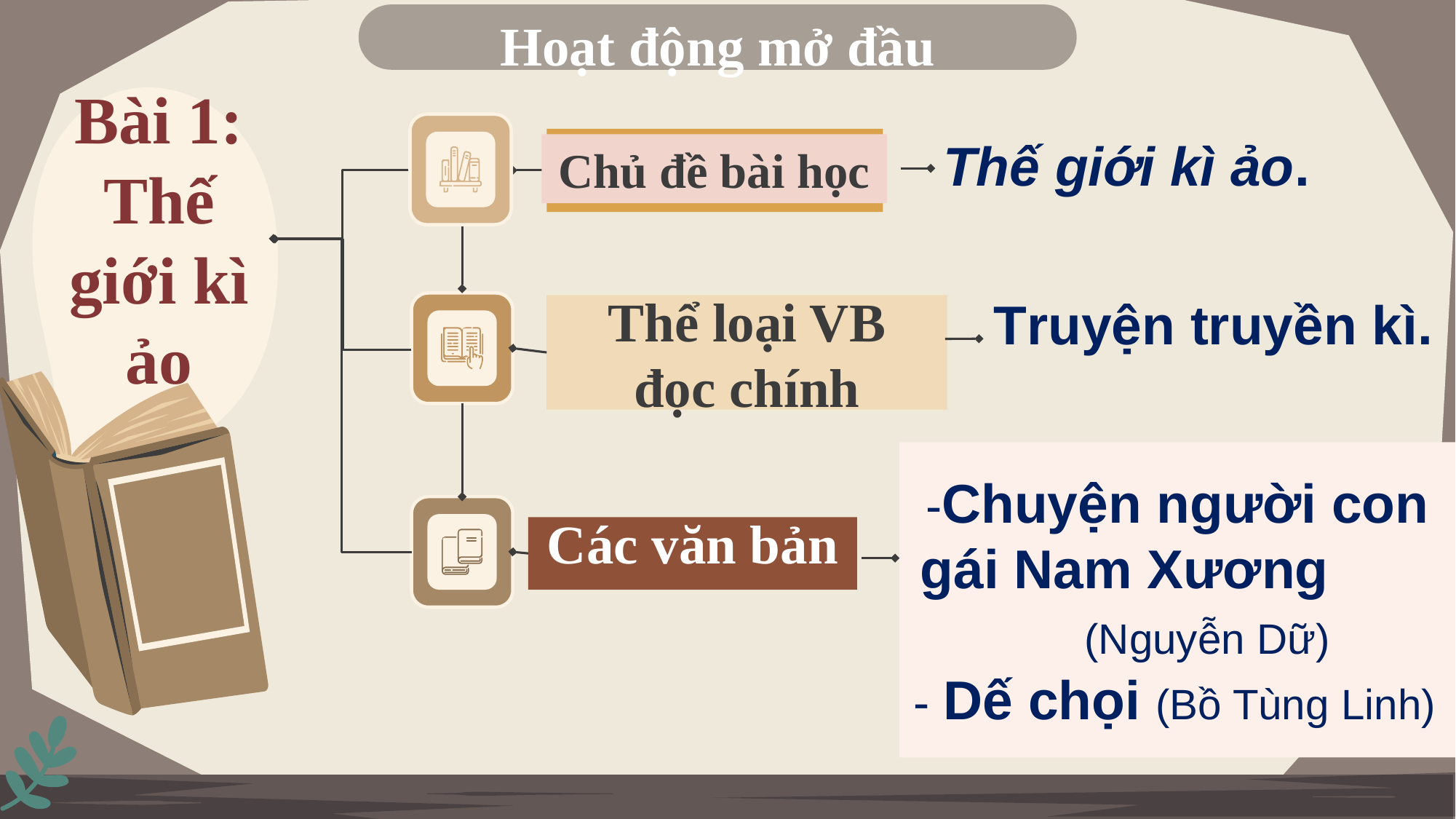

Hoạt động mở đầu

Bài 1: Thế giới kì ảo

Thế giới kì ảo.

Chủ đề bài học

Truyện truyền kì.

Thể loại VB đọc chính

-Chuyện người con gái Nam Xương            (Nguyễn Dữ)
- Dế chọi (Bồ Tùng Linh)

Các văn bản